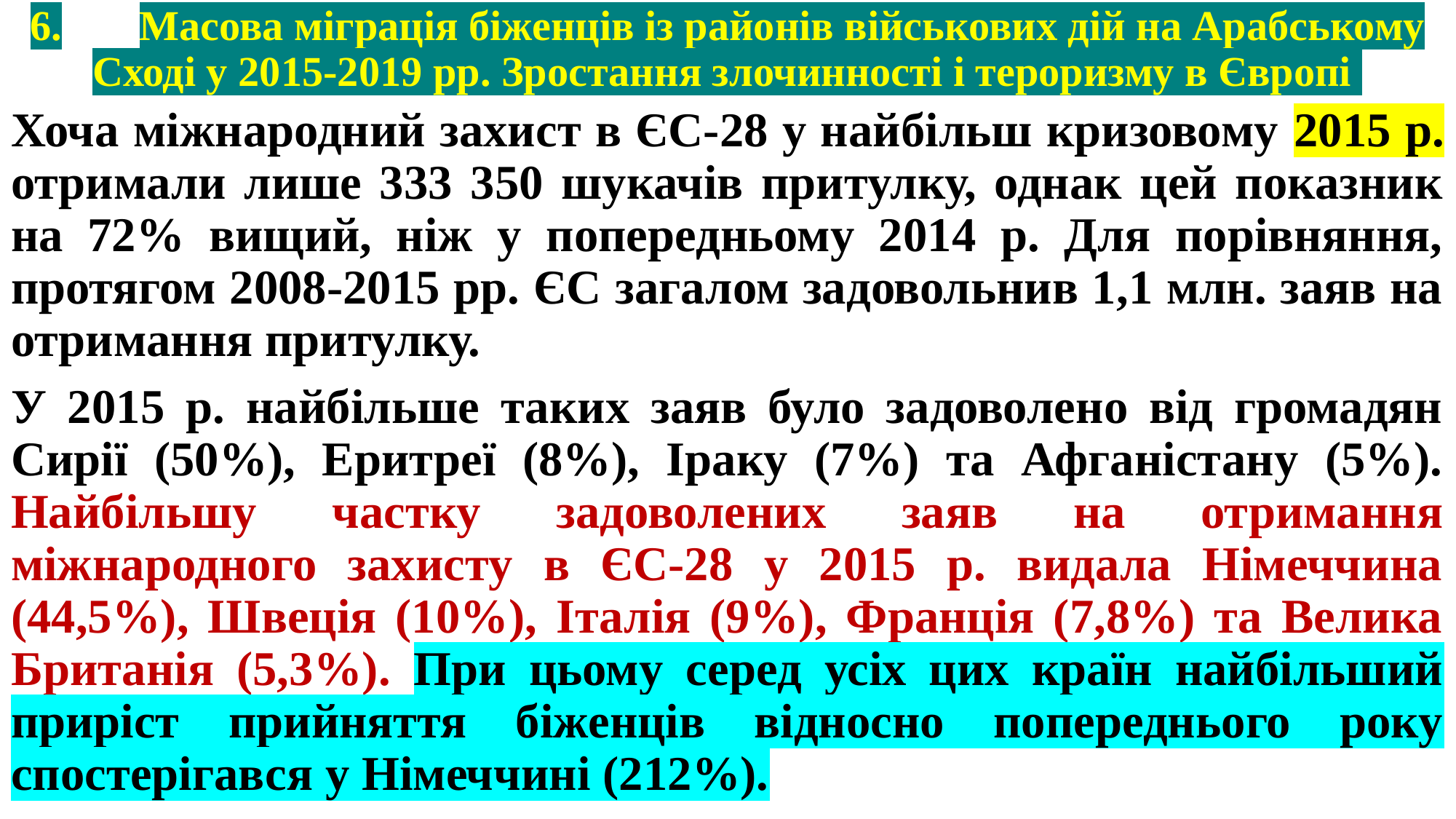

# 6.	Масова міграція біженців із районів військових дій на Арабському Сході у 2015-2019 рр. Зростання злочинності і тероризму в Європі
Хоча міжнародний захист в ЄС-28 у найбільш кризовому 2015 р. отримали лише 333 350 шукачів притулку, однак цей показник на 72% вищий, ніж у попередньому 2014 р. Для порівняння, протягом 2008-2015 рр. ЄС загалом задовольнив 1,1 млн. заяв на отримання притулку.
У 2015 р. найбільше таких заяв було задоволено від громадян Сирії (50%), Еритреї (8%), Іраку (7%) та Афганістану (5%). Найбільшу частку задоволених заяв на отримання міжнародного захисту в ЄС-28 у 2015 р. видала Німеччина (44,5%), Швеція (10%), Італія (9%), Франція (7,8%) та Велика Британія (5,3%). При цьому серед усіх цих країн найбільший приріст прийняття біженців відносно попереднього року спостерігався у Німеччині (212%).